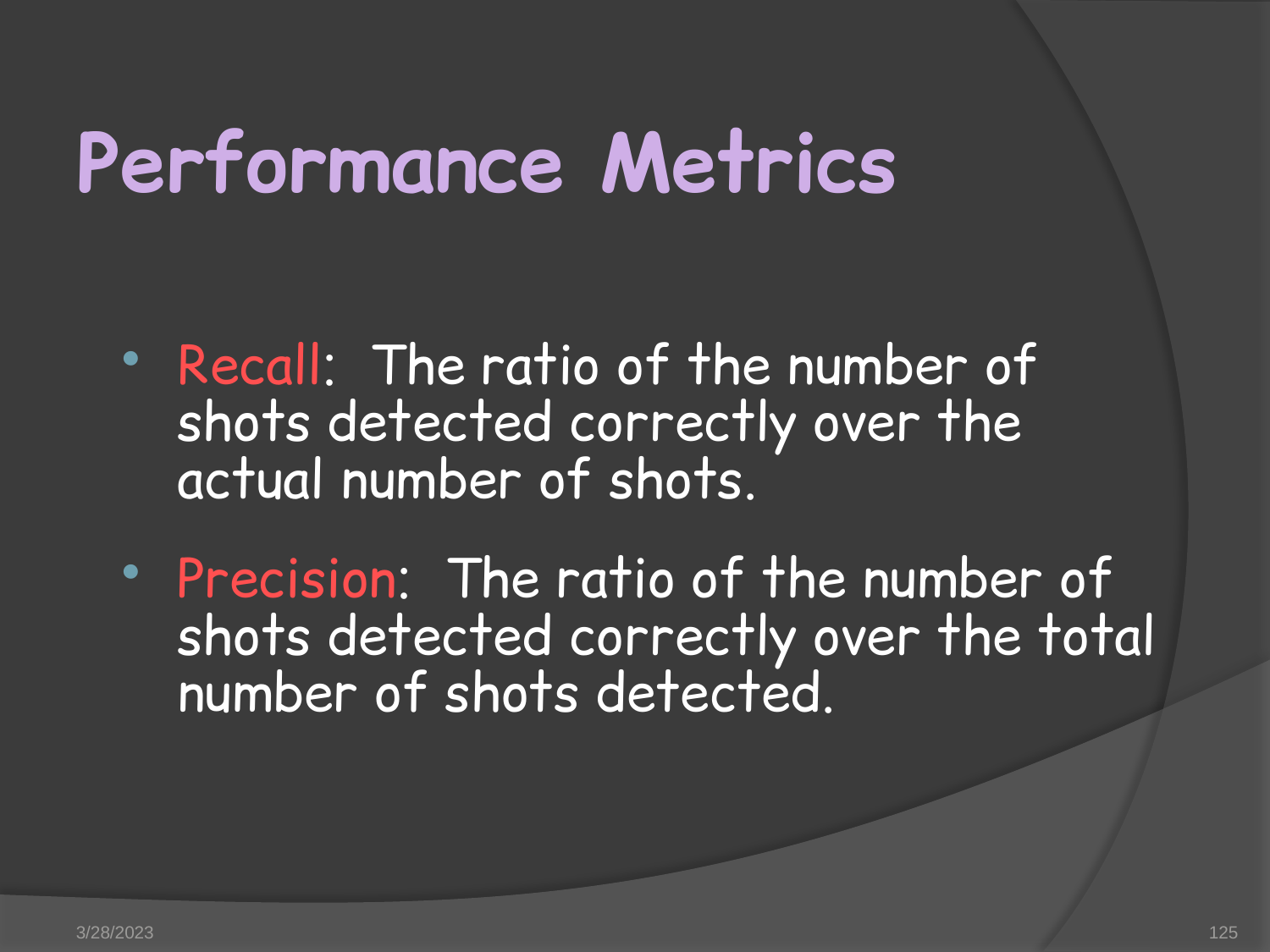

# Performance Metrics
Recall:  The ratio of the number of shots detected correctly over the actual number of shots.
Precision:  The ratio of the number of shots detected correctly over the total number of shots detected.
3/28/2023
125